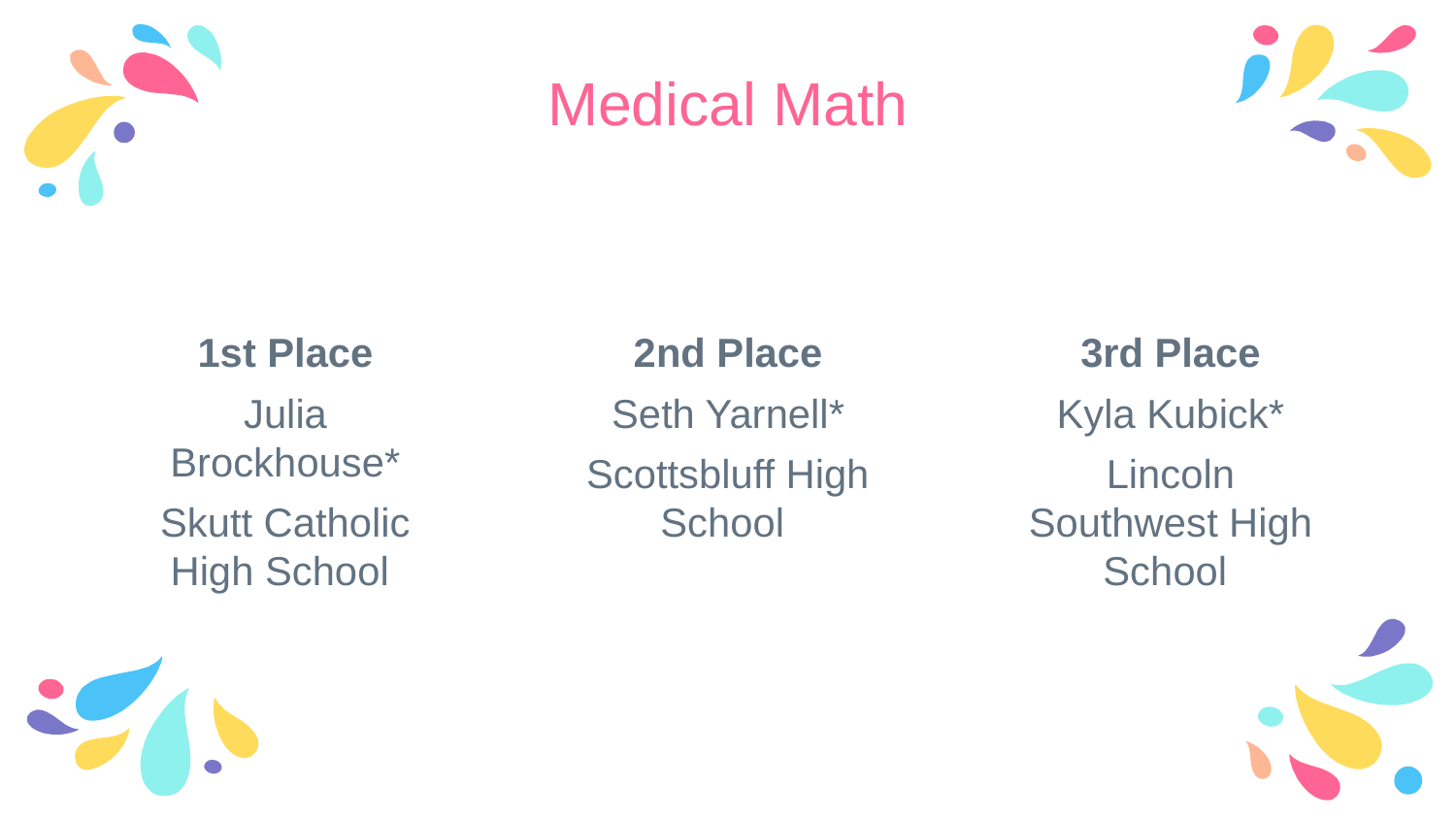

# Medical Math
1st Place
Julia Brockhouse*
Skutt Catholic High School
2nd Place
Seth Yarnell*
Scottsbluff High School
3rd Place
Kyla Kubick*
Lincoln Southwest High School